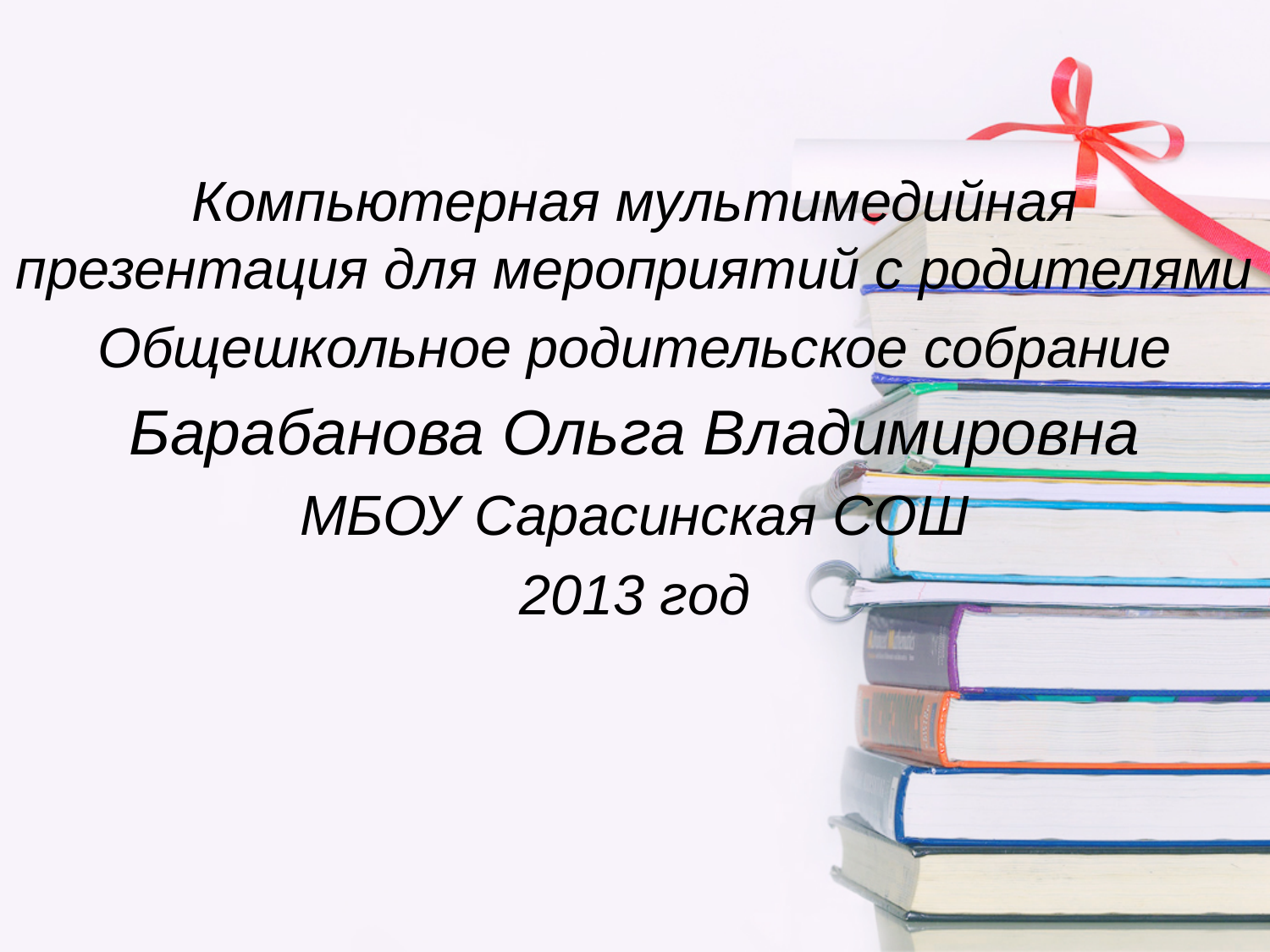

Компьютерная мультимедийная презентация для мероприятий с родителями
Общешкольное родительское собрание
Барабанова Ольга Владимировна
МБОУ Сарасинская СОШ
2013 год